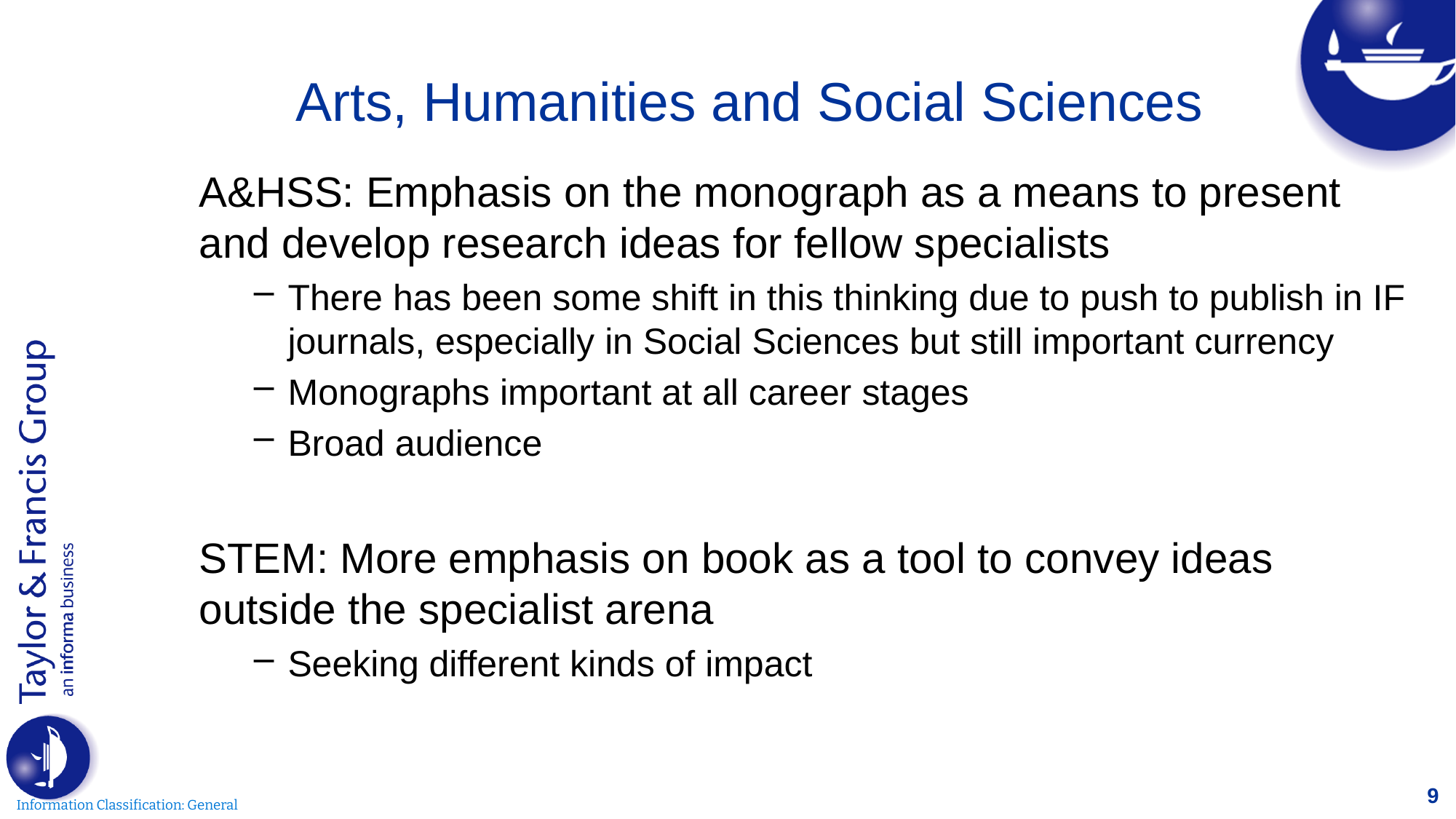

# Arts, Humanities and Social Sciences
A&HSS: Emphasis on the monograph as a means to present and develop research ideas for fellow specialists
There has been some shift in this thinking due to push to publish in IF journals, especially in Social Sciences but still important currency
Monographs important at all career stages
Broad audience

STEM: More emphasis on book as a tool to convey ideas outside the specialist arena
Seeking different kinds of impact

9